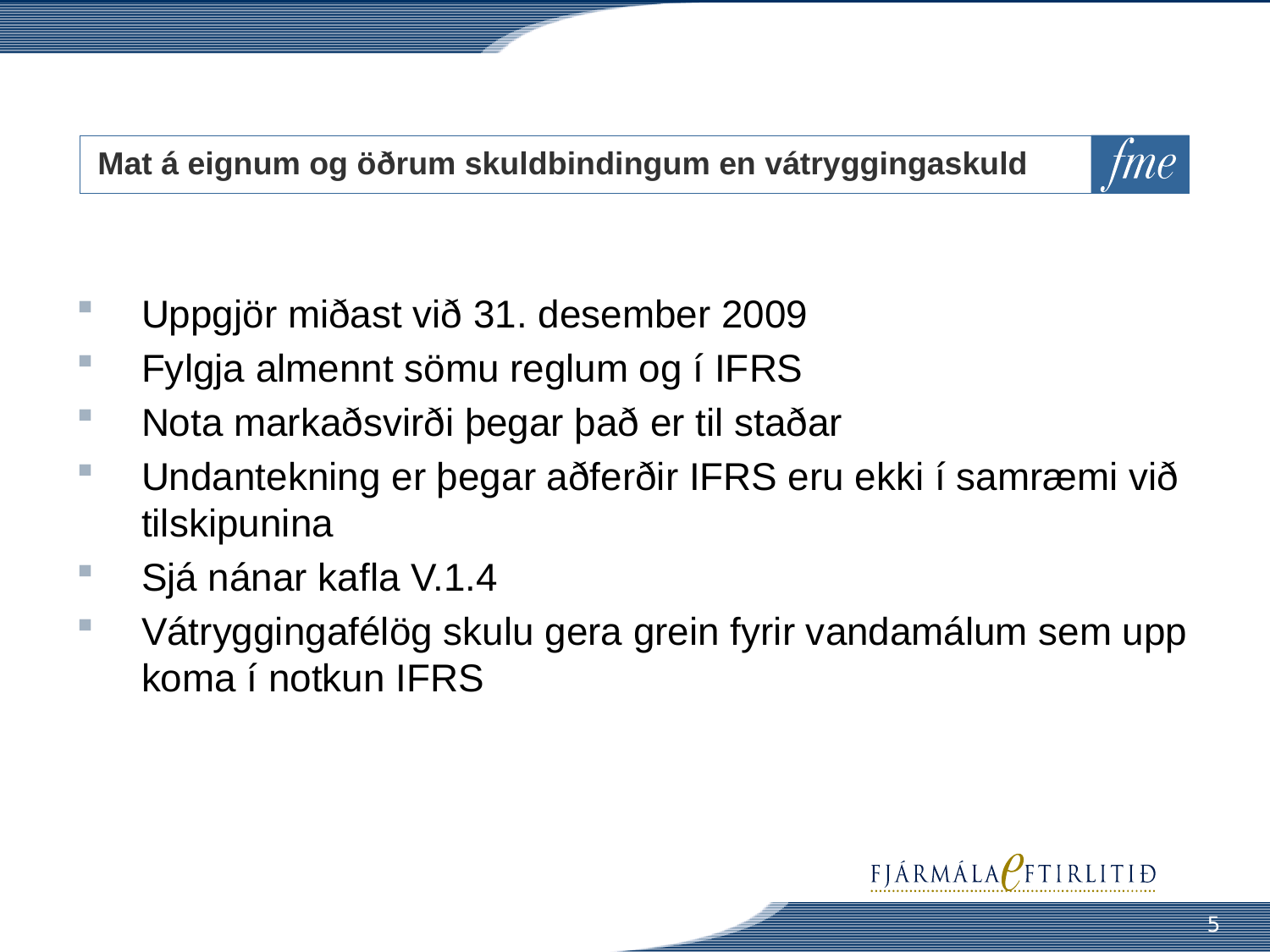

# Mat á eignum og öðrum skuldbindingum en vátryggingaskuld
Uppgjör miðast við 31. desember 2009
Fylgja almennt sömu reglum og í IFRS
Nota markaðsvirði þegar það er til staðar
Undantekning er þegar aðferðir IFRS eru ekki í samræmi við tilskipunina
Sjá nánar kafla V.1.4
Vátryggingafélög skulu gera grein fyrir vandamálum sem upp koma í notkun IFRS

5